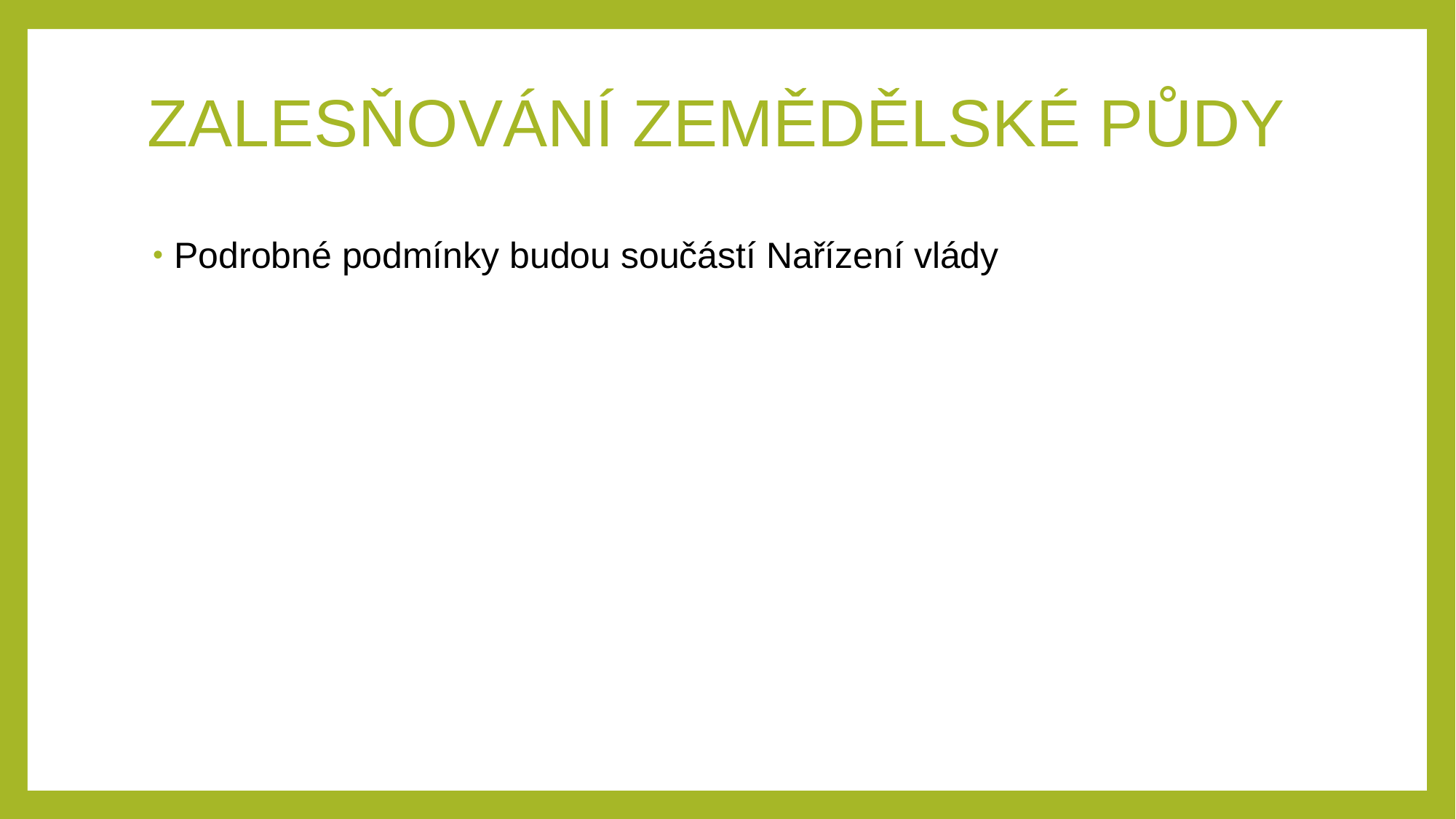

ZALESŇOVÁNÍ ZEMĚDĚLSKÉ PŮDY

Podrobné podmínky budou součástí Nařízení vlády